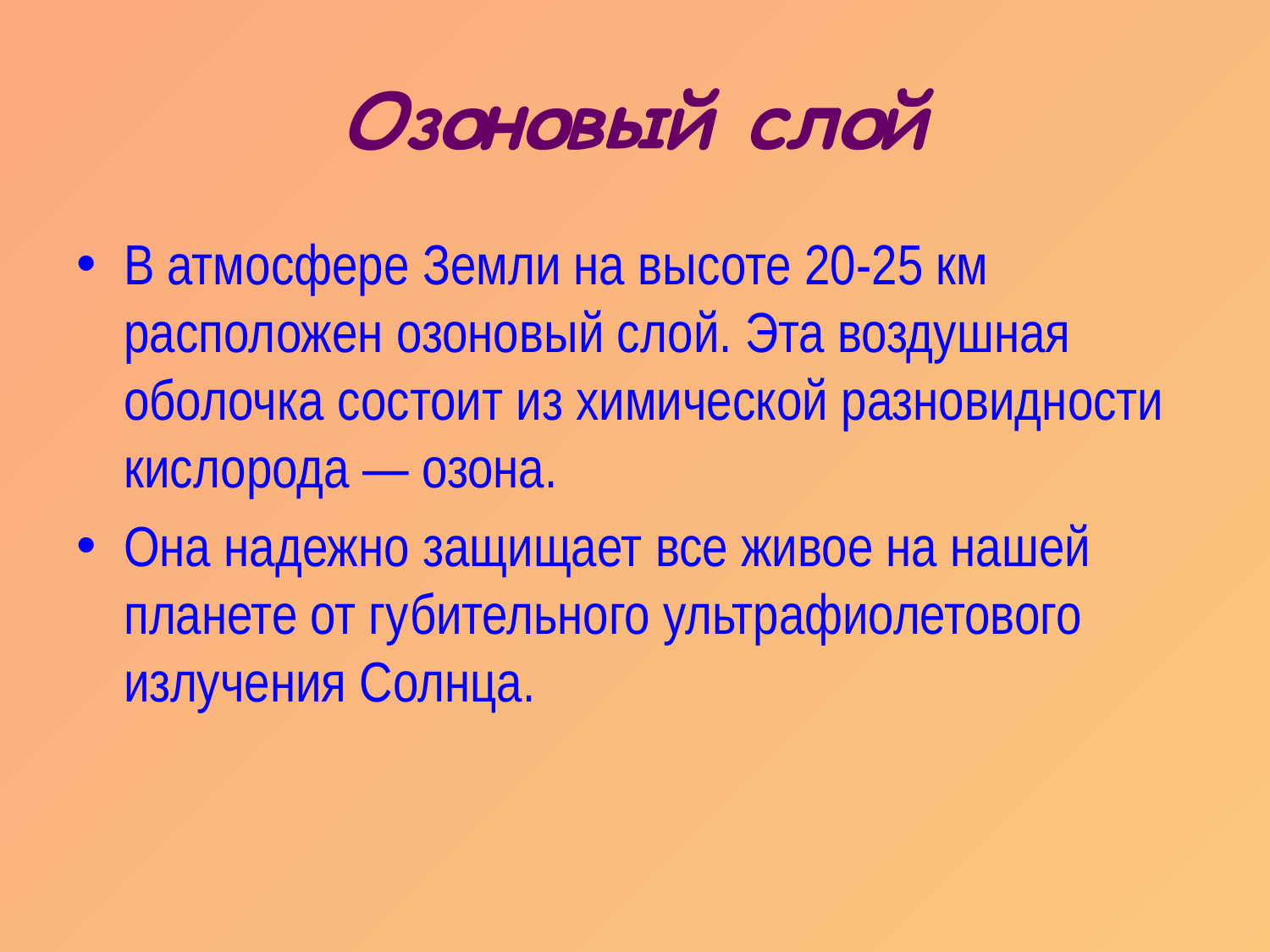

# Озоновый слой
В атмосфере Земли на высоте 20-25 км расположен озоновый слой. Эта воздушная оболочка состоит из химической разновидности кислорода — озона.
Она надежно защищает все живое на нашей планете от губительного ультрафиолетового излучения Солнца.